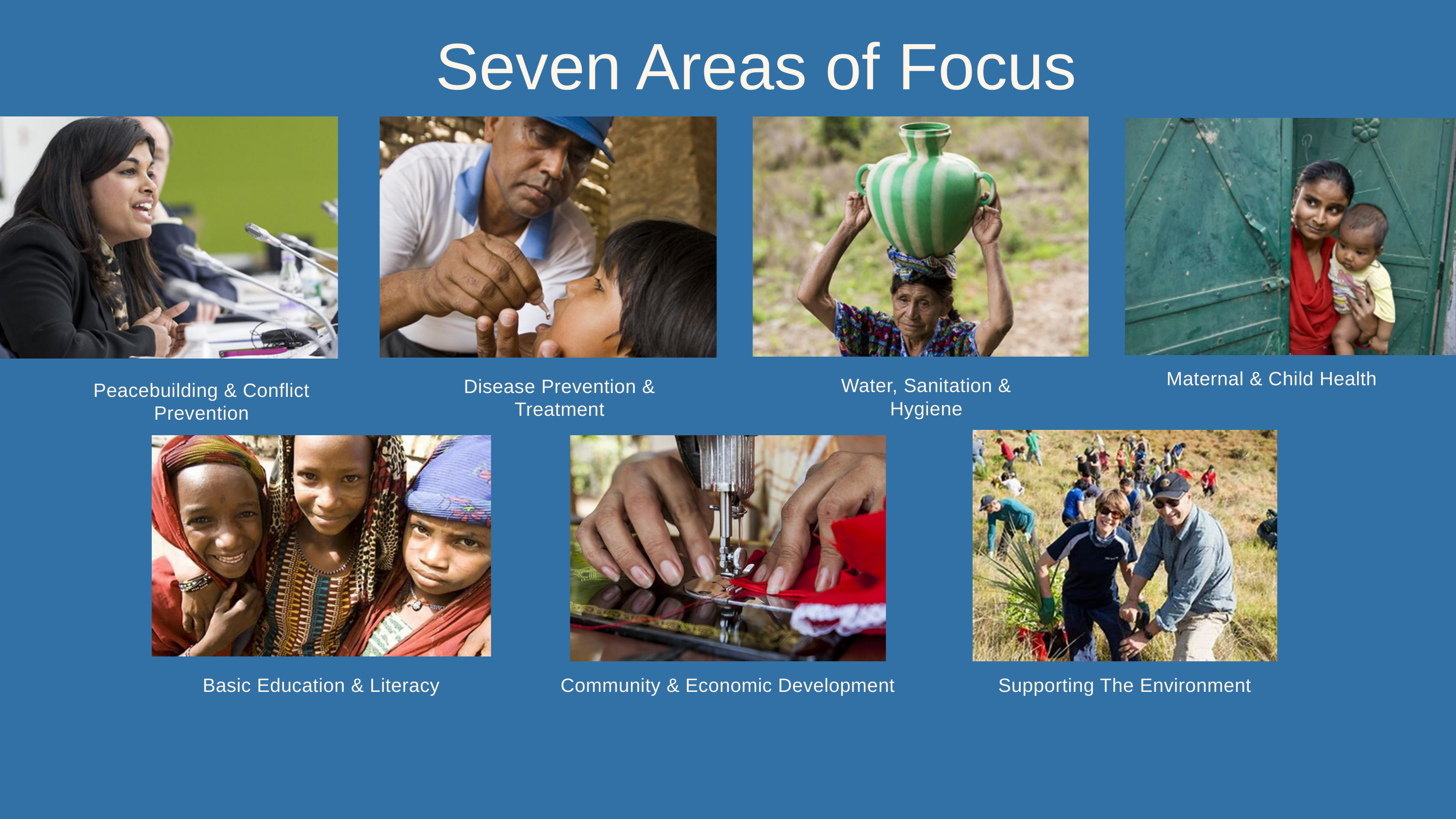

Seven Areas of Focus

Maternal & Child Health
Water, Sanitation &
Hygiene
Disease Prevention &
Treatment
Peacebuilding & Conflict
Prevention

Basic Education & Literacy
Community & Economic Development
Supporting The Environment